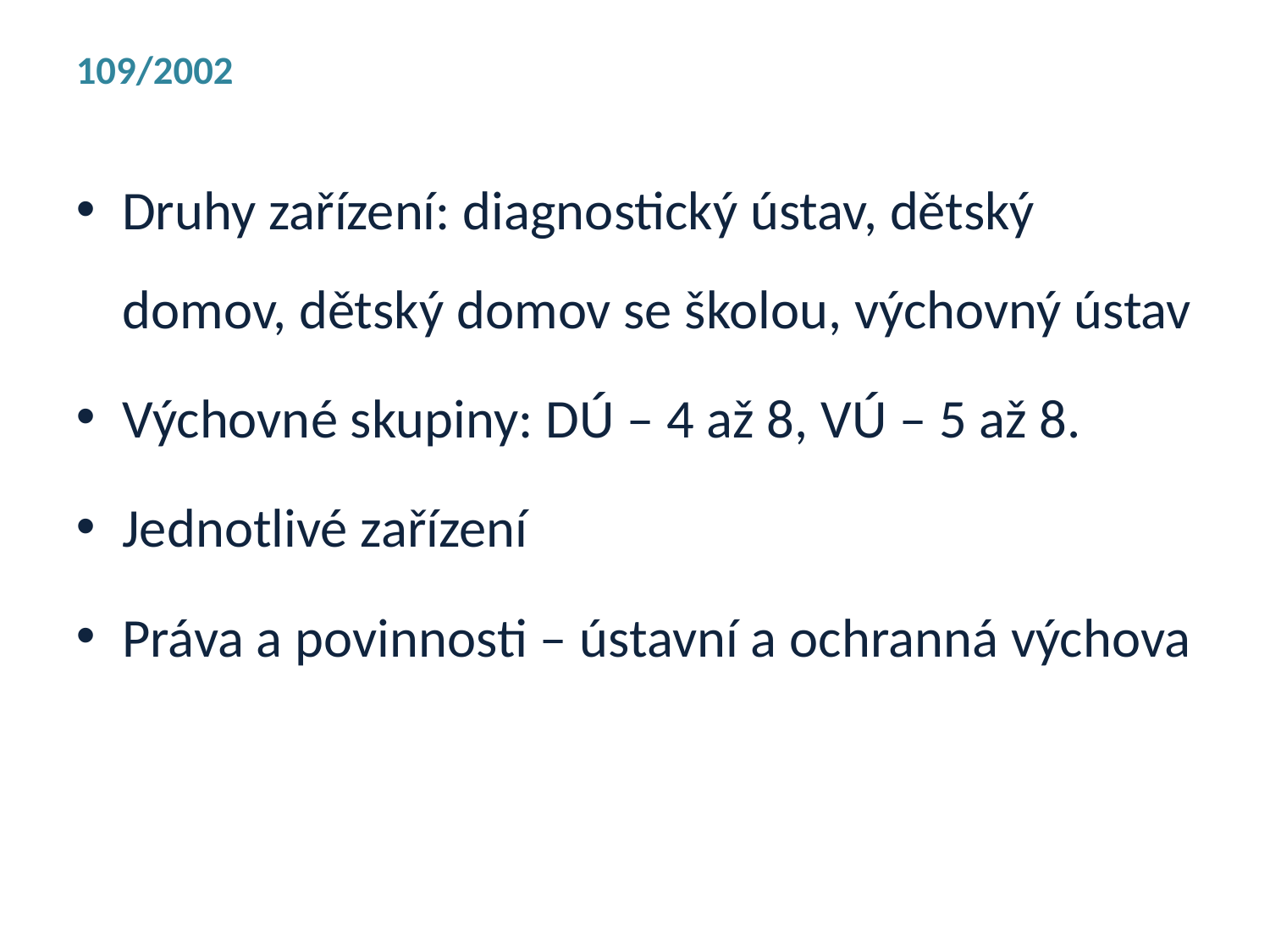

109/2002
Druhy zařízení: diagnostický ústav, dětský domov, dětský domov se školou, výchovný ústav
Výchovné skupiny: DÚ – 4 až 8, VÚ – 5 až 8.
Jednotlivé zařízení
Práva a povinnosti – ústavní a ochranná výchova